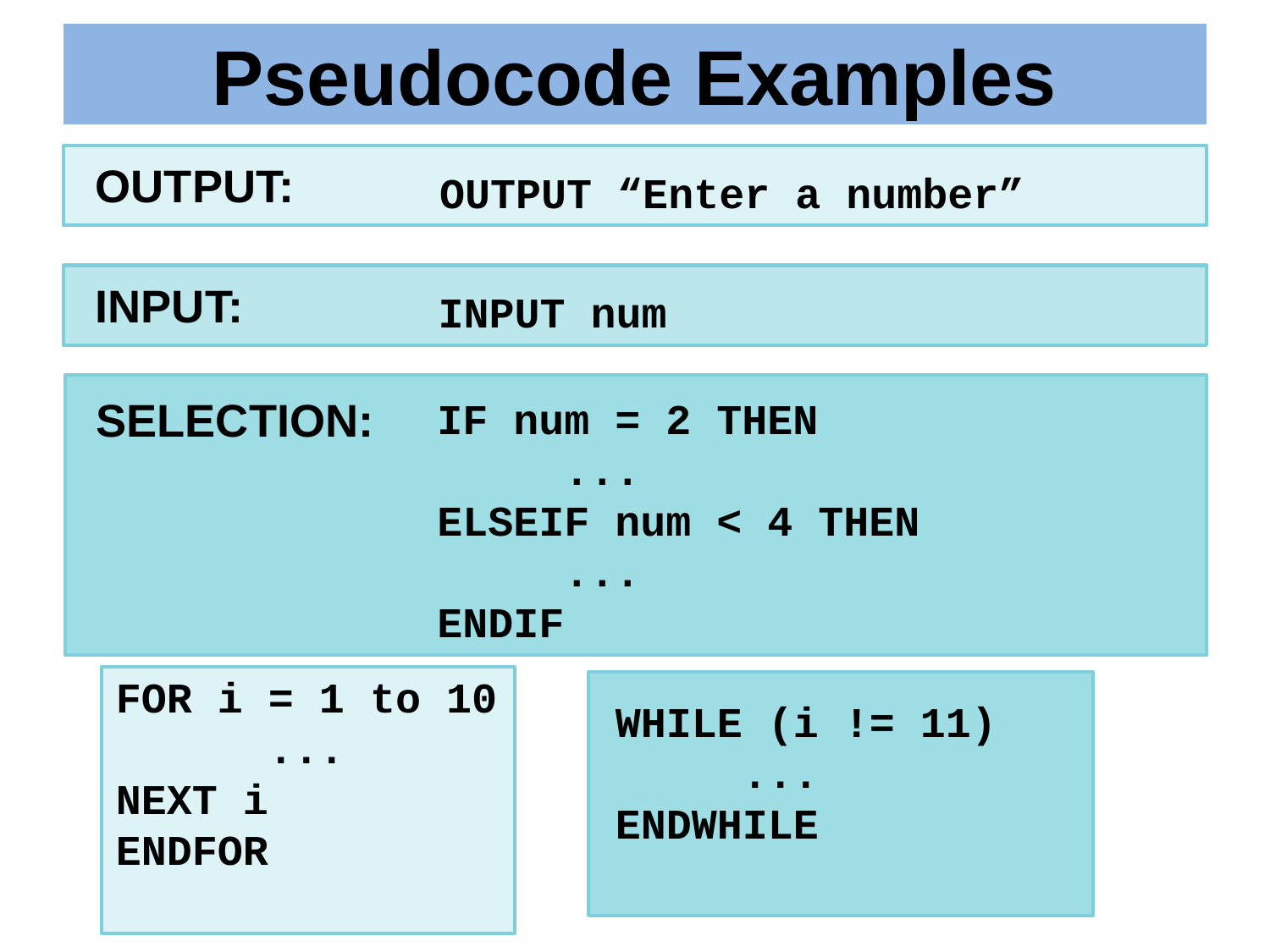

# Pseudocode Examples

OUTPUT:
OUTPUT “Enter a number”

INPUT:
INPUT num

SELECTION:
IF num = 2 THEN
	...
ELSEIF num < 4 THEN
	...
ENDIF
FOR i = 1 to 10
...
NEXT i
ENDFOR

WHILE (i != 11)
	...
ENDWHILE